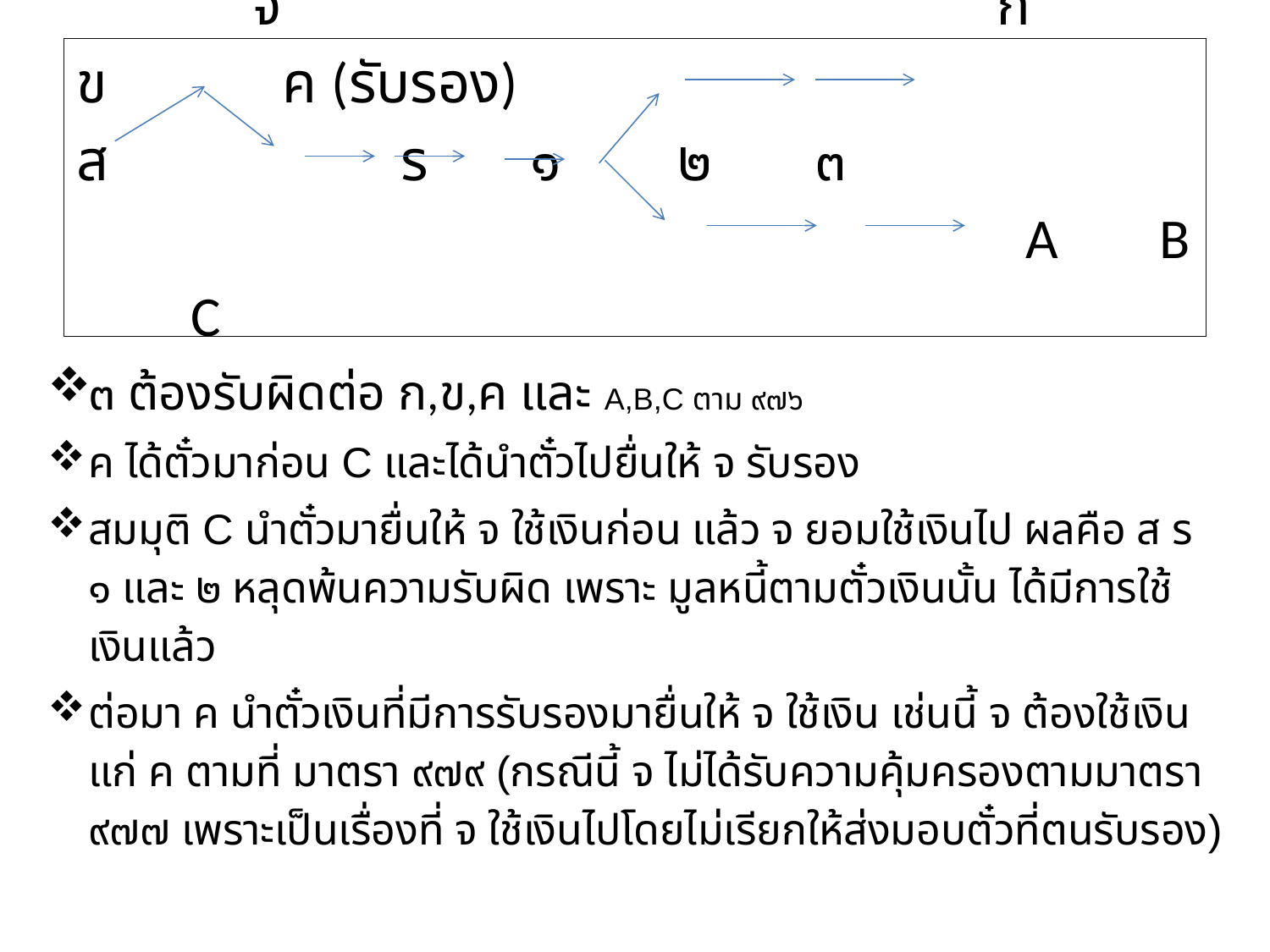

# จ                                                 ก            ข            ค (รับรอง) ส                    ร       ๑        ๒       ๓ A        B          C
๓ ต้องรับผิดต่อ ก,ข,ค และ A,B,C ตาม ๙๗๖
ค ได้ตั๋วมาก่อน C และได้นำตั๋วไปยื่นให้ จ รับรอง
สมมุติ C นำตั๋วมายื่นให้ จ ใช้เงินก่อน แล้ว จ ยอมใช้เงินไป ผลคือ ส ร ๑ และ ๒ หลุดพ้นความรับผิด เพราะ มูลหนี้ตามตั๋วเงินนั้น ได้มีการใช้เงินแล้ว
ต่อมา ค นำตั๋วเงินที่มีการรับรองมายื่นให้ จ ใช้เงิน เช่นนี้ จ ต้องใช้เงินแก่ ค ตามที่ มาตรา ๙๗๙ (กรณีนี้ จ ไม่ได้รับความคุ้มครองตามมาตรา ๙๗๗ เพราะเป็นเรื่องที่ จ ใช้เงินไปโดยไม่เรียกให้ส่งมอบตั๋วที่ตนรับรอง)